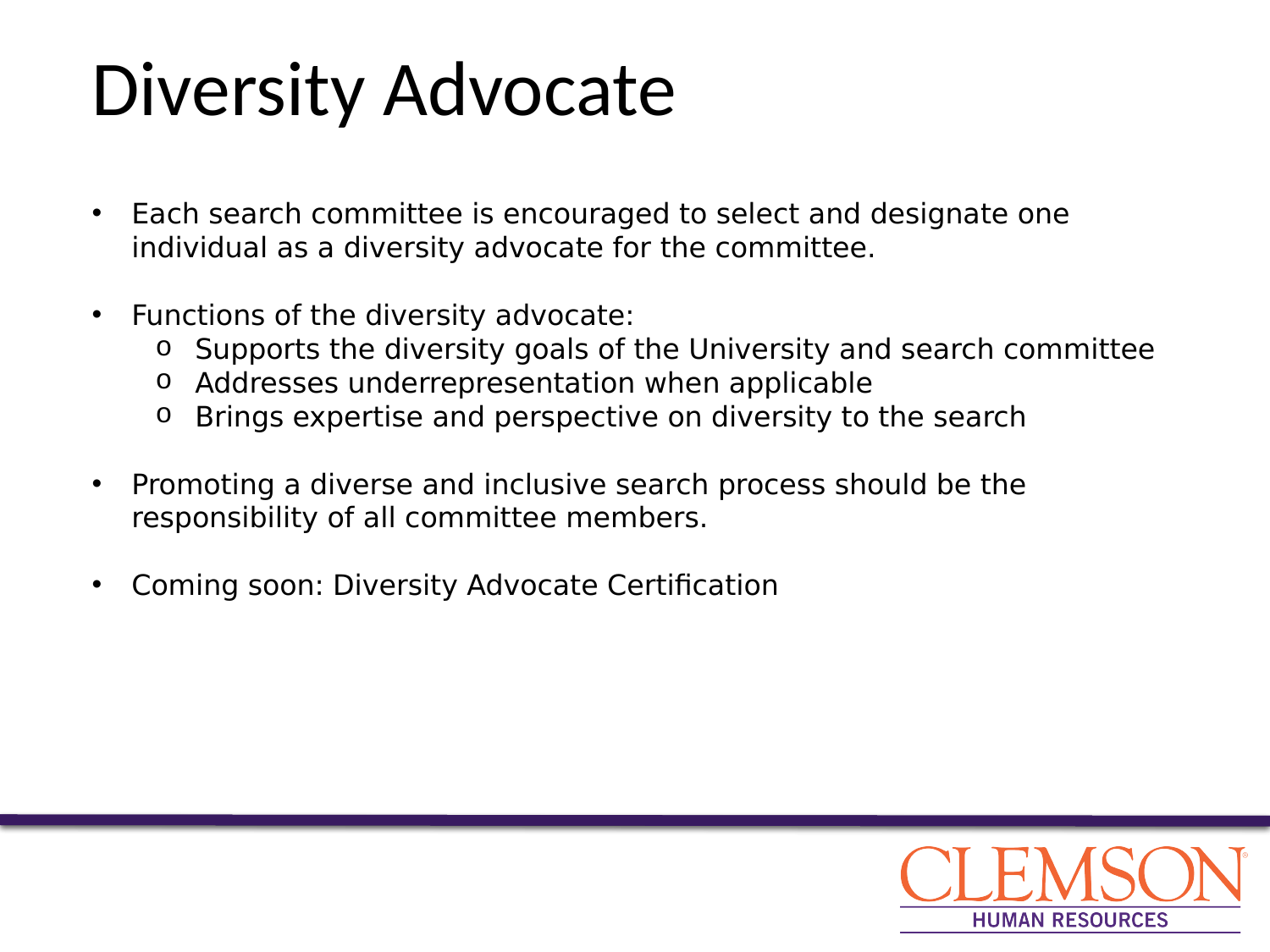

Diversity Advocate

Each search committee is encouraged to select and designate one individual as a diversity advocate for the committee.

Functions of the diversity advocate:
Supports the diversity goals of the University and search committee
Addresses underrepresentation when applicable
Brings expertise and perspective on diversity to the search

Promoting a diverse and inclusive search process should be the responsibility of all committee members.

Coming soon: Diversity Advocate Certification